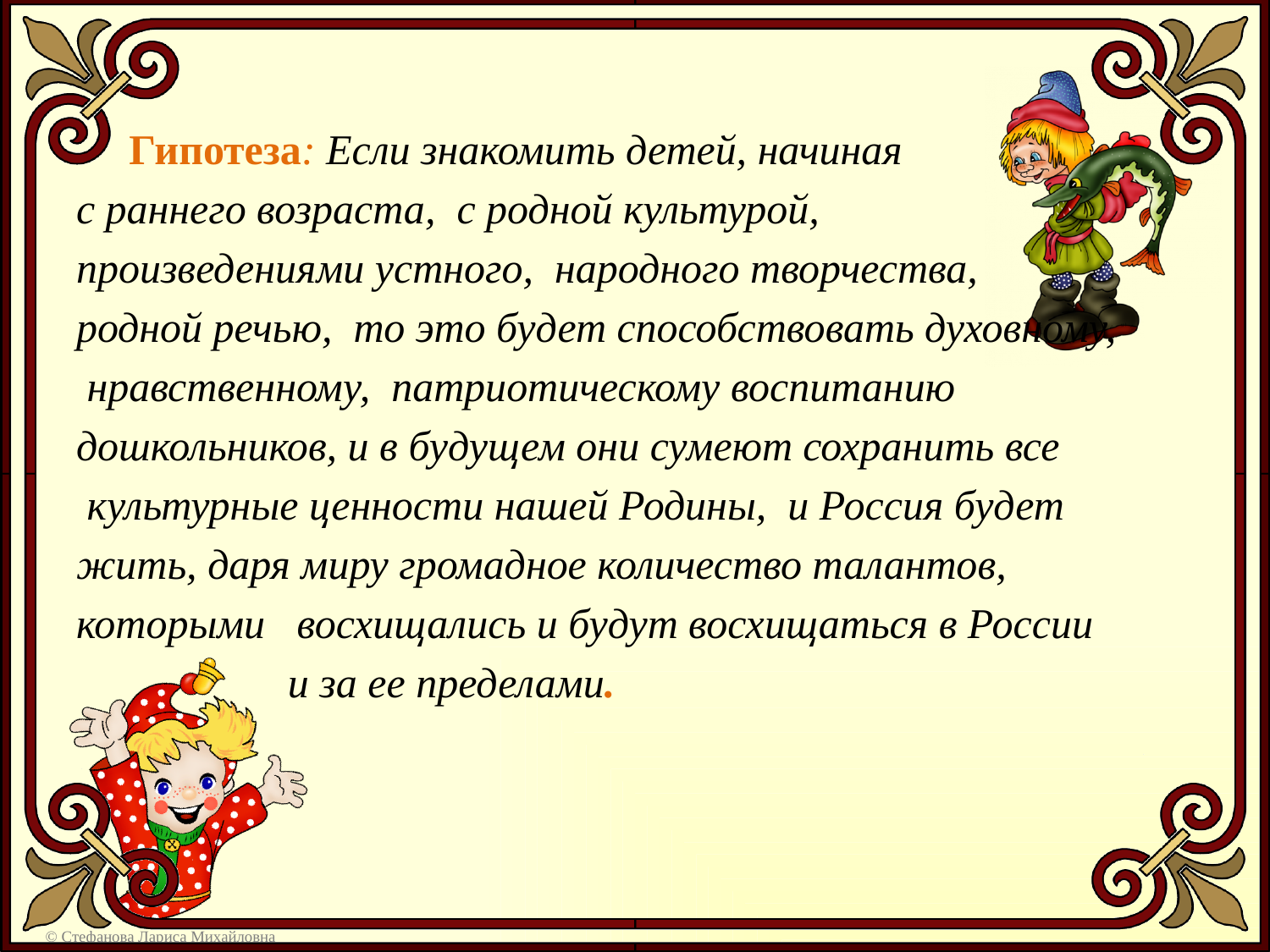

#
     Гипотеза: Если знакомить детей, начиная
с раннего возраста,  с родной культурой,
произведениями устного,  народного творчества,
родной речью,  то это будет способствовать духовному,
 нравственному,  патриотическому воспитанию
дошкольников, и в будущем они сумеют сохранить все
 культурные ценности нашей Родины,  и Россия будет
жить, даря миру громадное количество талантов,
которыми   восхищались и будут восхищаться в России
                    и за ее пределами.